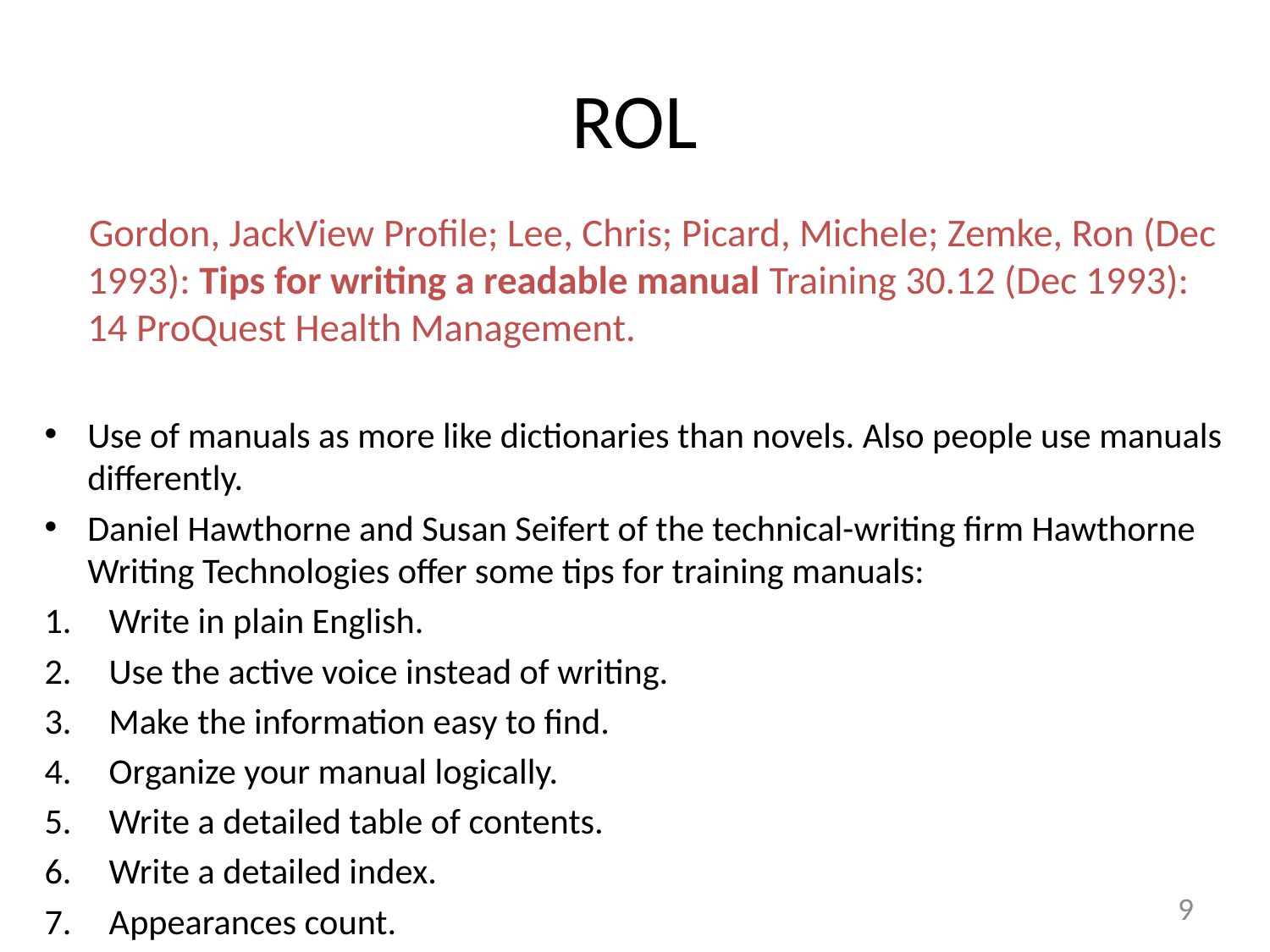

# ROL
     Gordon, JackView Profile; Lee, Chris; Picard, Michele; Zemke, Ron (Dec 1993): Tips for writing a readable manual Training 30.12 (Dec 1993): 14 ProQuest Health Management.

Use of manuals as more like dictionaries than novels. Also people use manuals differently.
Daniel Hawthorne and Susan Seifert of the technical-writing firm Hawthorne Writing Technologies offer some tips for training manuals:
Write in plain English.
Use the active voice instead of writing.
Make the information easy to find.
Organize your manual logically.
Write a detailed table of contents.
Write a detailed index.
Appearances count.
9